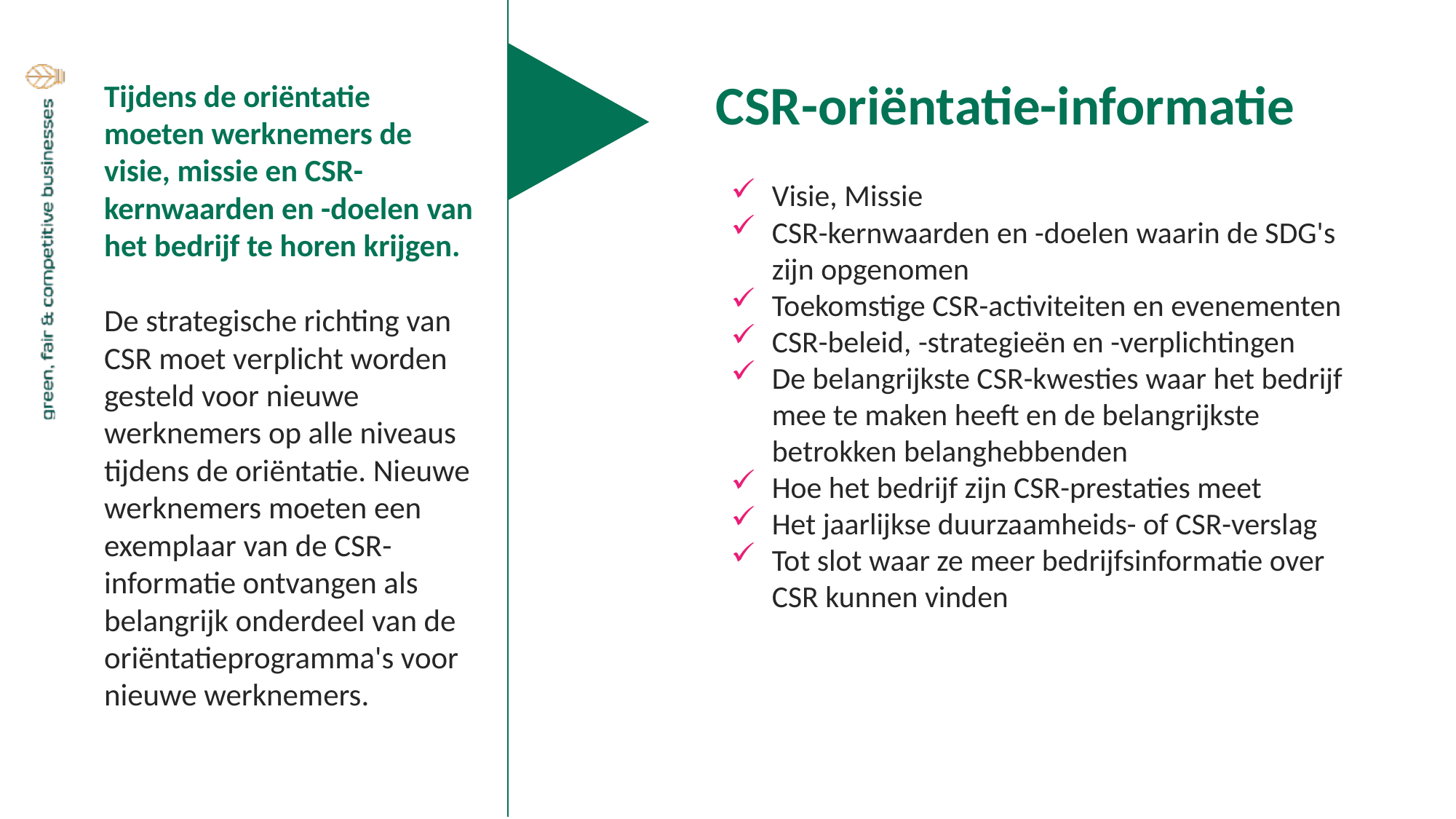

Tijdens de oriëntatie moeten werknemers de visie, missie en CSR-kernwaarden en -doelen van het bedrijf te horen krijgen.

De strategische richting van CSR moet verplicht worden gesteld voor nieuwe werknemers op alle niveaus tijdens de oriëntatie. Nieuwe werknemers moeten een exemplaar van de CSR-informatie ontvangen als belangrijk onderdeel van de oriëntatieprogramma's voor nieuwe werknemers.
CSR-oriëntatie-informatie
Visie, Missie
CSR-kernwaarden en -doelen waarin de SDG's zijn opgenomen
Toekomstige CSR-activiteiten en evenementen
CSR-beleid, -strategieën en -verplichtingen
De belangrijkste CSR-kwesties waar het bedrijf mee te maken heeft en de belangrijkste betrokken belanghebbenden
Hoe het bedrijf zijn CSR-prestaties meet
Het jaarlijkse duurzaamheids- of CSR-verslag
Tot slot waar ze meer bedrijfsinformatie over CSR kunnen vinden